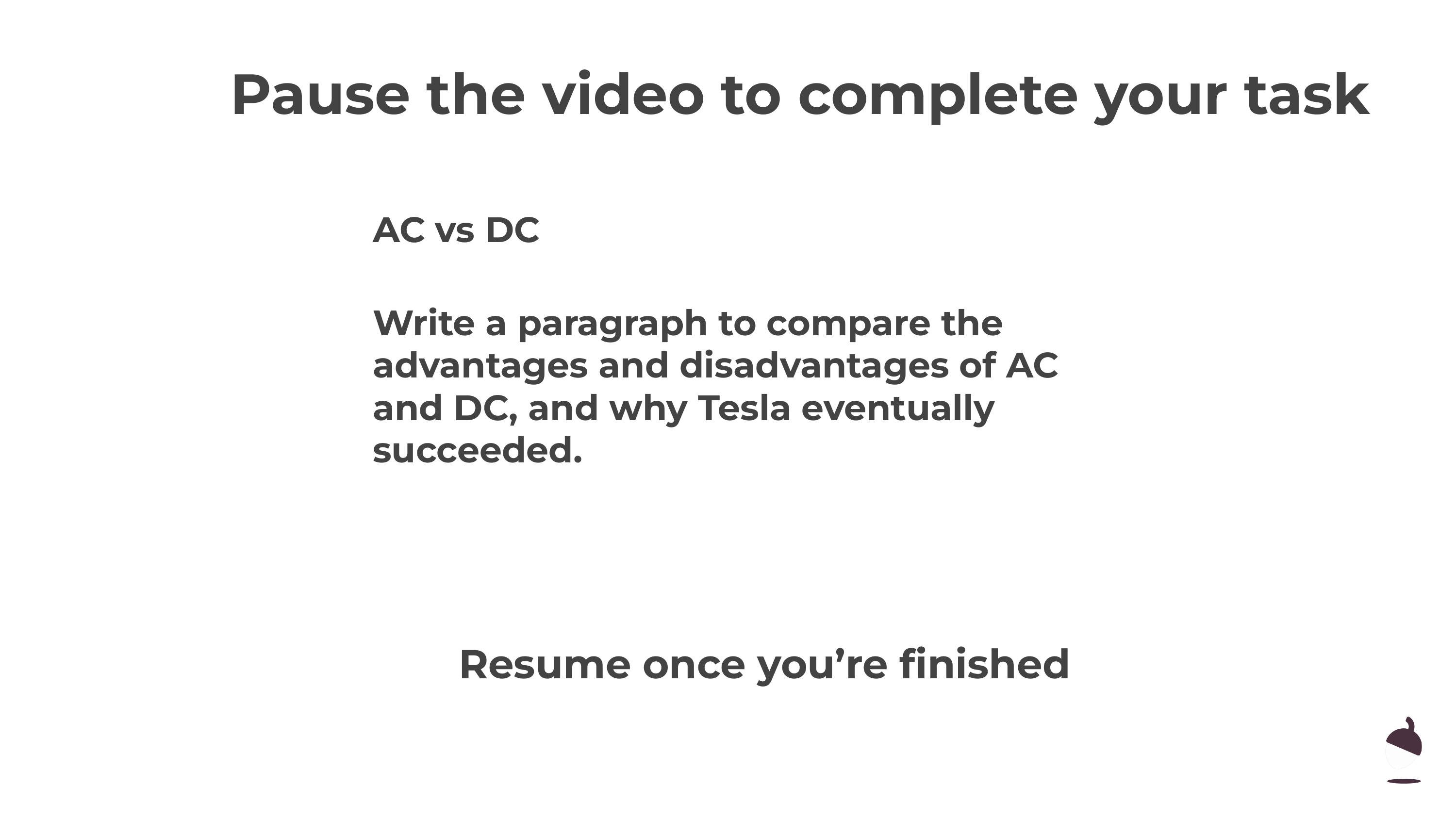

Pause the video to complete your task
AC vs DC
Write a paragraph to compare the advantages and disadvantages of AC and DC, and why Tesla eventually succeeded.
Resume once you’re finished